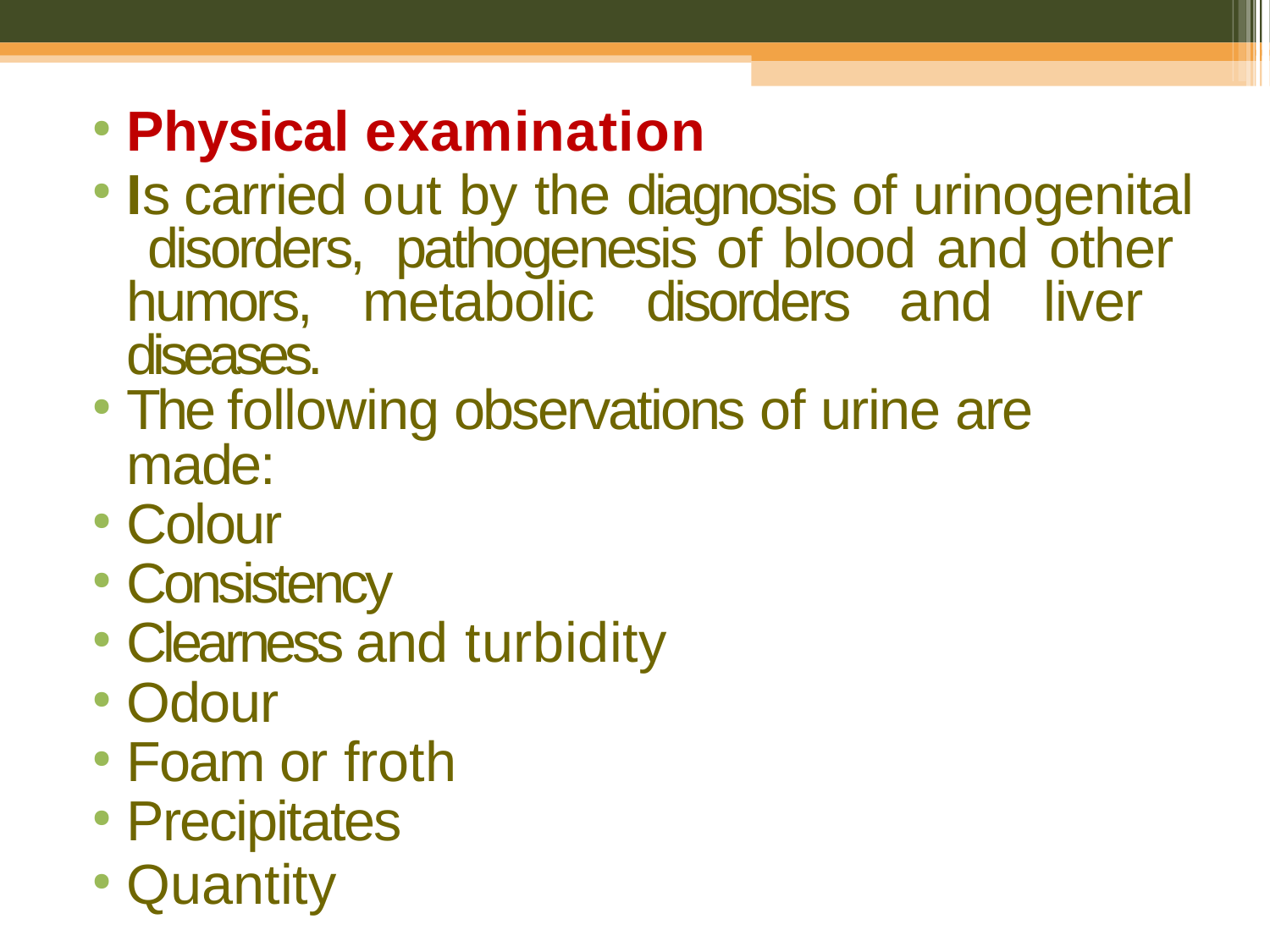

Physical examination
Is carried out by the diagnosis of urinogenital  disorders, pathogenesis of blood and other  humors, metabolic disorders and liver  diseases.
The following observations of urine are made:
Colour
Consistency
Clearness and turbidity
Odour
Foam or froth
Precipitates
Quantity